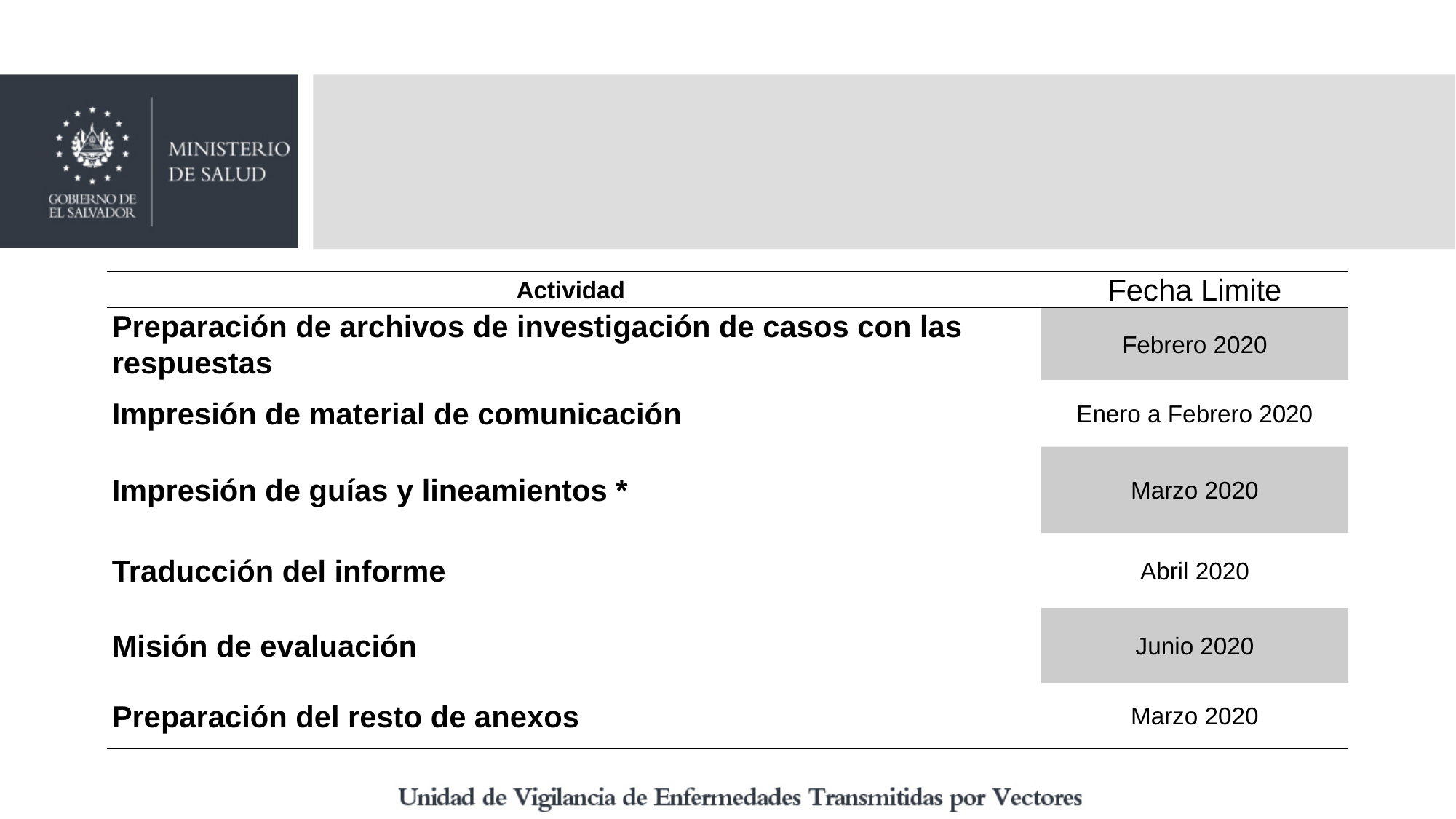

| Actividad | Fecha Limite |
| --- | --- |
| Preparación de archivos de investigación de casos con las respuestas | Febrero 2020 |
| Impresión de material de comunicación | Enero a Febrero 2020 |
| Impresión de guías y lineamientos \* | Marzo 2020 |
| Traducción del informe | Abril 2020 |
| Misión de evaluación | Junio 2020 |
| Preparación del resto de anexos | Marzo 2020 |